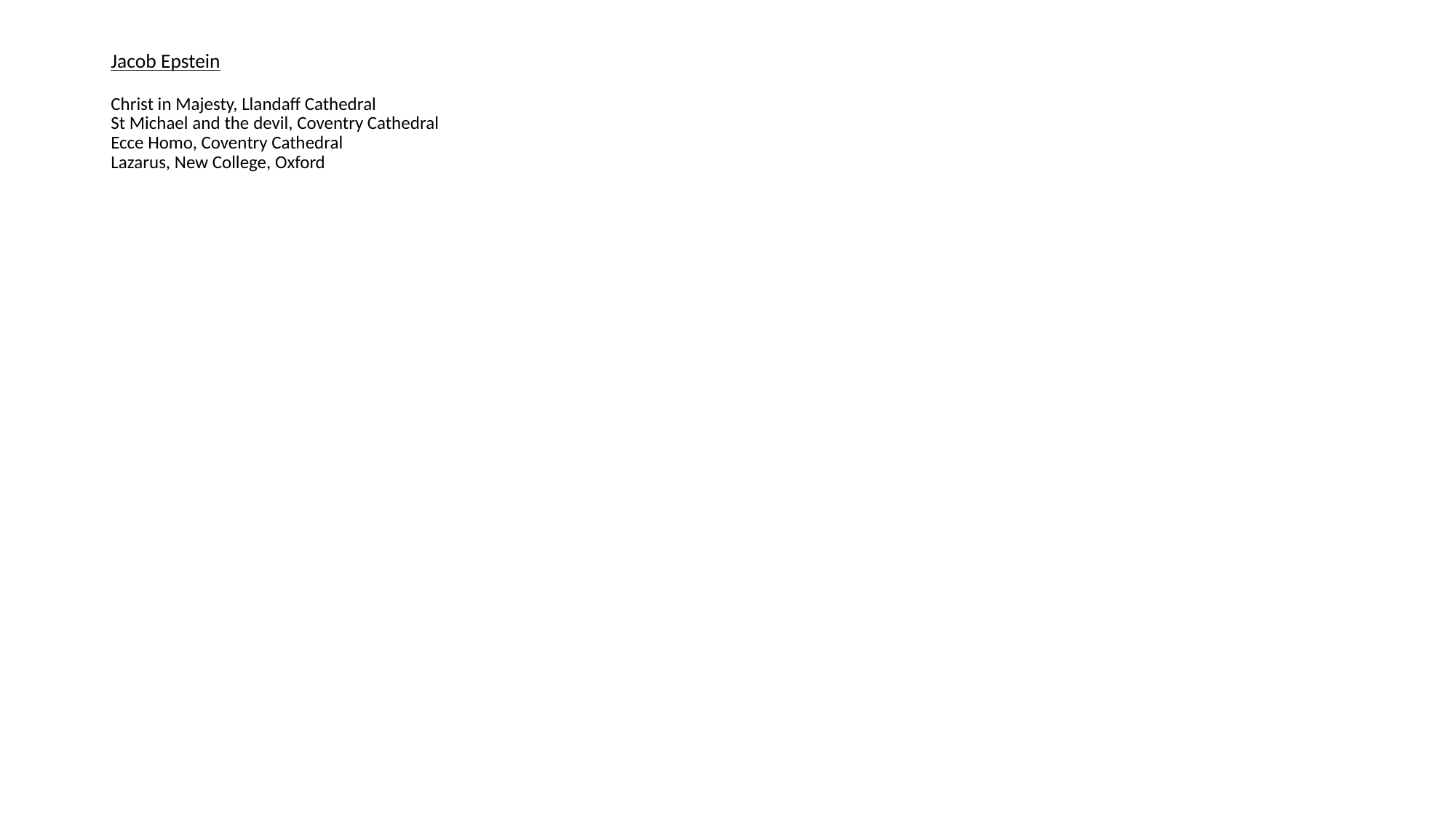

# Jacob Epstein Christ in Majesty, Llandaff Cathedral St Michael and the devil, Coventry Cathedral Ecce Homo, Coventry Cathedral Lazarus, New College, Oxford